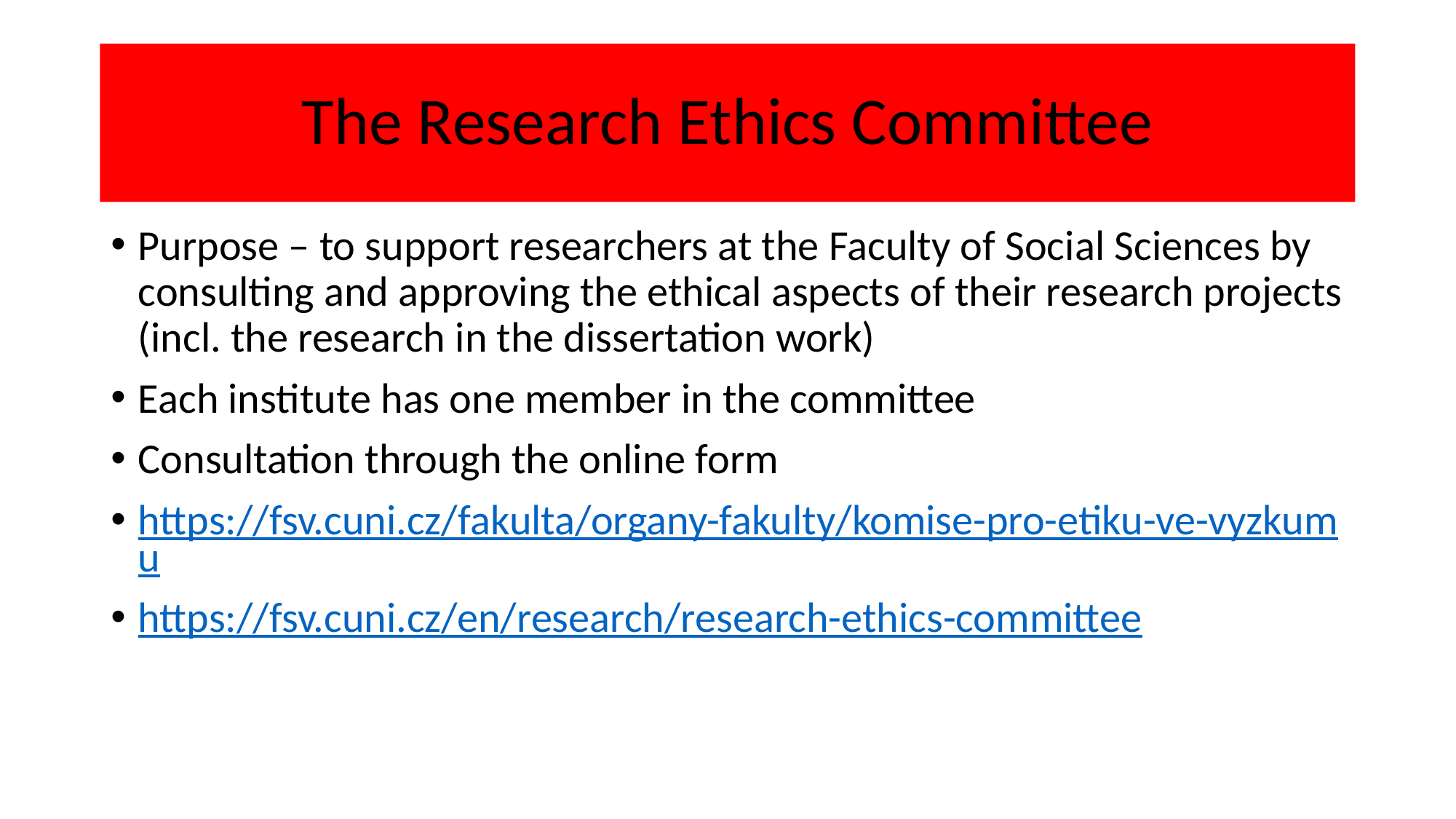

# The Research Ethics Committee
Purpose – to support researchers at the Faculty of Social Sciences by consulting and approving the ethical aspects of their research projects (incl. the research in the dissertation work)
Each institute has one member in the committee
Consultation through the online form
https://fsv.cuni.cz/fakulta/organy-fakulty/komise-pro-etiku-ve-vyzkumu
https://fsv.cuni.cz/en/research/research-ethics-committee